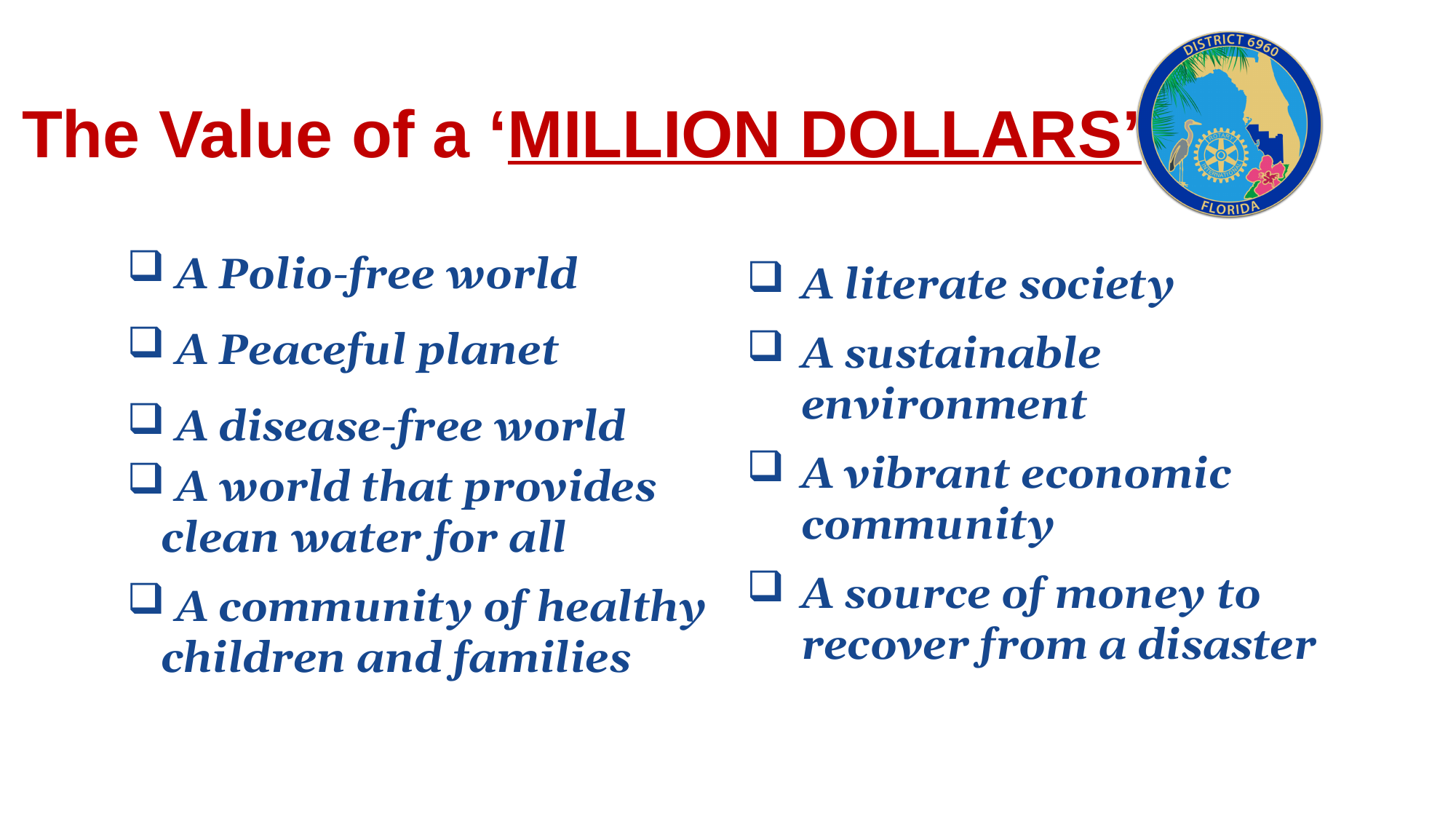

# The Value of a ‘MILLION DOLLARS’
 A Polio-free world
 A Peaceful planet
 A disease-free world
 A world that provides clean water for all
 A community of healthy children and families
A literate society
A sustainable environment
A vibrant economic community
A source of money to recover from a disaster